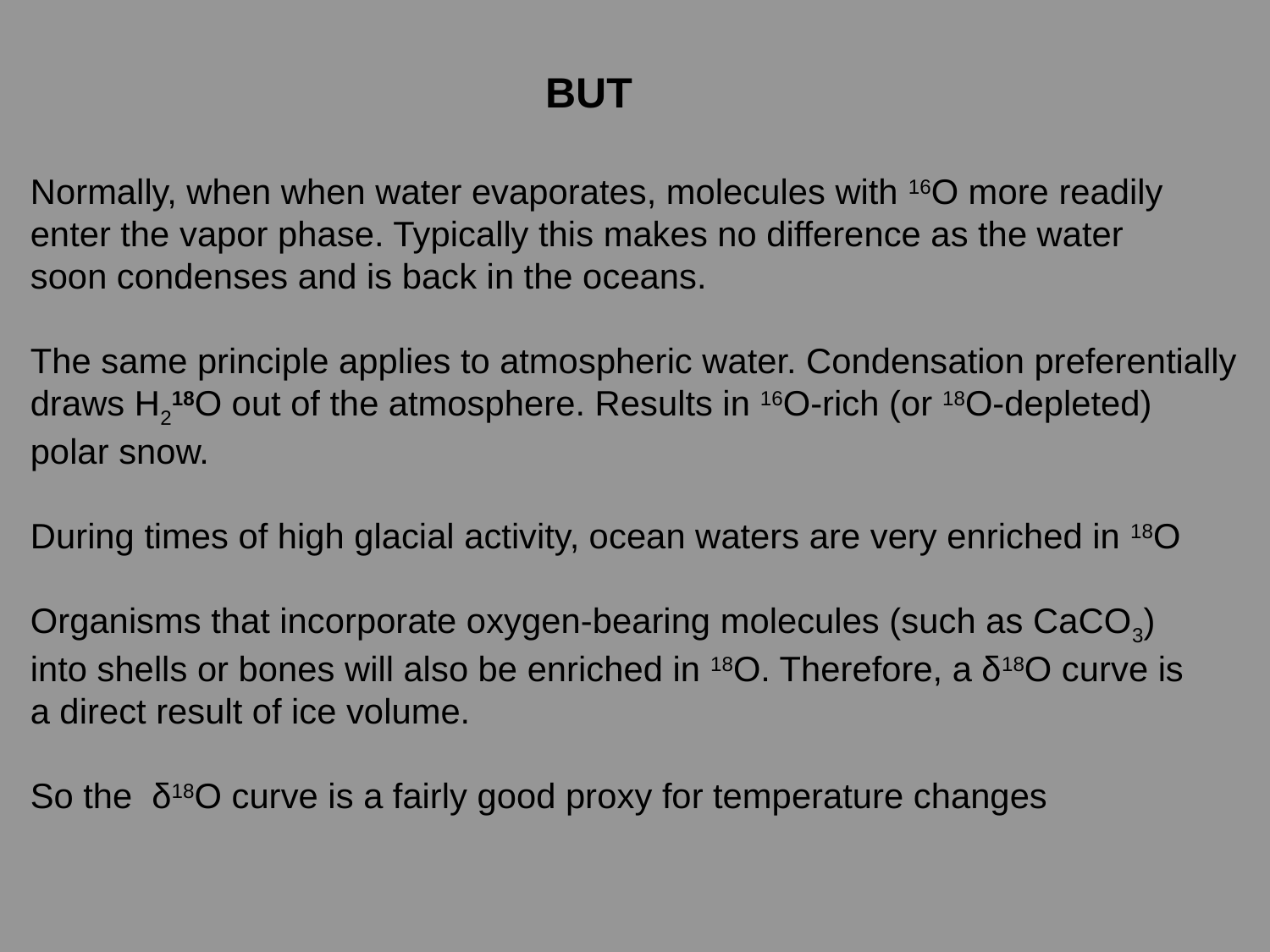

BUT

Normally, when when water evaporates, molecules with 16O more readily
enter the vapor phase. Typically this makes no difference as the water
soon condenses and is back in the oceans.

The same principle applies to atmospheric water. Condensation preferentially
draws H218O out of the atmosphere. Results in 16O-rich (or 18O-depleted)
polar snow.

During times of high glacial activity, ocean waters are very enriched in 18O

Organisms that incorporate oxygen-bearing molecules (such as CaCO3)
into shells or bones will also be enriched in 18O. Therefore, a δ18O curve is
a direct result of ice volume.

So the  δ18O curve is a fairly good proxy for temperature changes